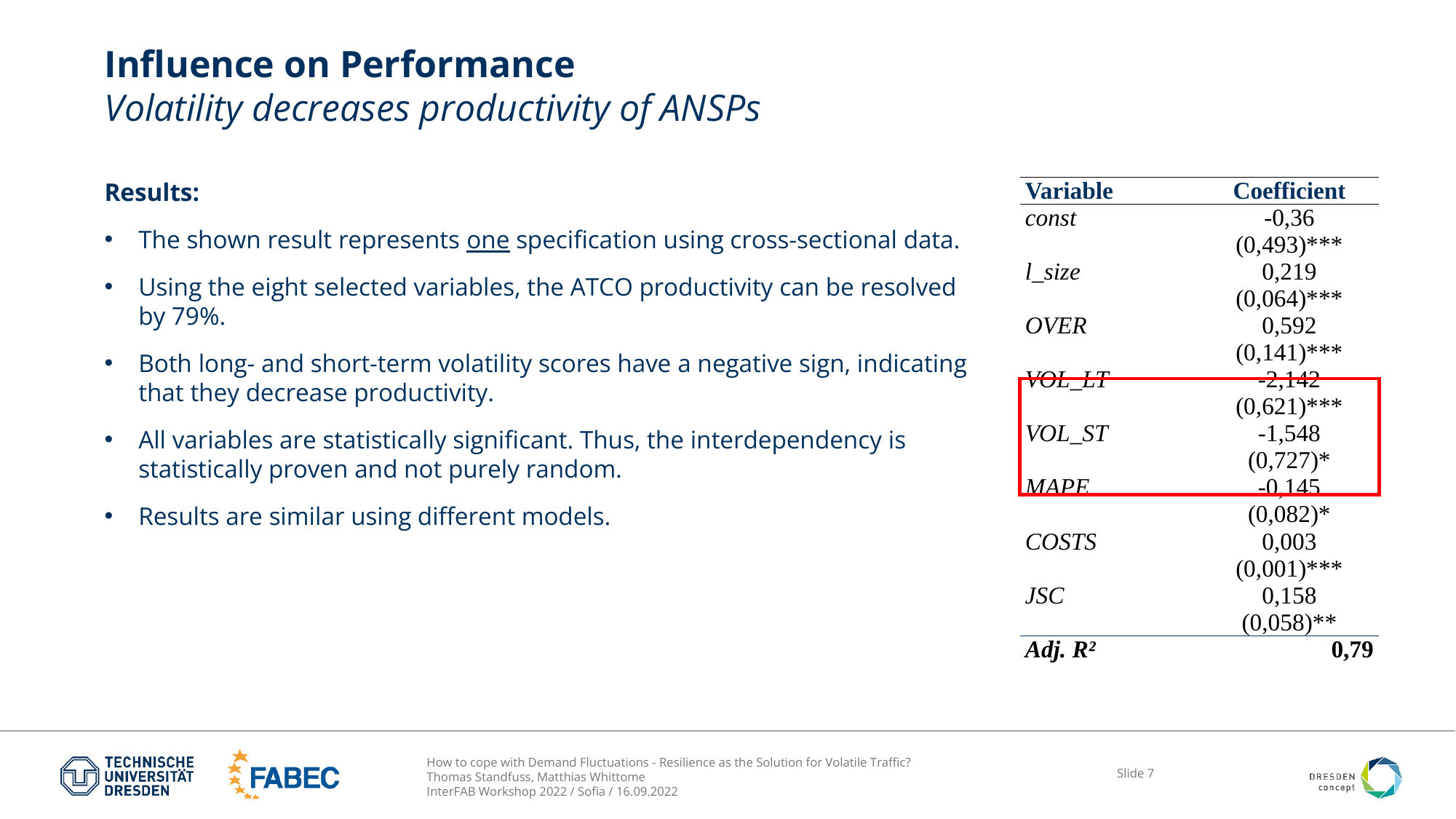

# Influence on Performance Volatility decreases productivity of ANSPs
Results:
The shown result represents one specification using cross-sectional data.
Using the eight selected variables, the ATCO productivity can be resolved by 79%.
Both long- and short-term volatility scores have a negative sign, indicating that they decrease productivity.
All variables are statistically significant. Thus, the interdependency is statistically proven and not purely random.
Results are similar using different models.

| Variable | Coefficient |
| --- | --- |
| const | -0,36 (0,493)\*\*\* |
| l\_size | 0,219 (0,064)\*\*\* |
| OVER | 0,592 (0,141)\*\*\* |
| VOL\_LT | -2,142 (0,621)\*\*\* |
| VOL\_ST | -1,548 (0,727)\* |
| MAPE | -0,145 (0,082)\* |
| COSTS | 0,003 (0,001)\*\*\* |
| JSC | 0,158 (0,058)\*\* |
| Adj. R² | 0,79 |
|  |  |
|  |  |